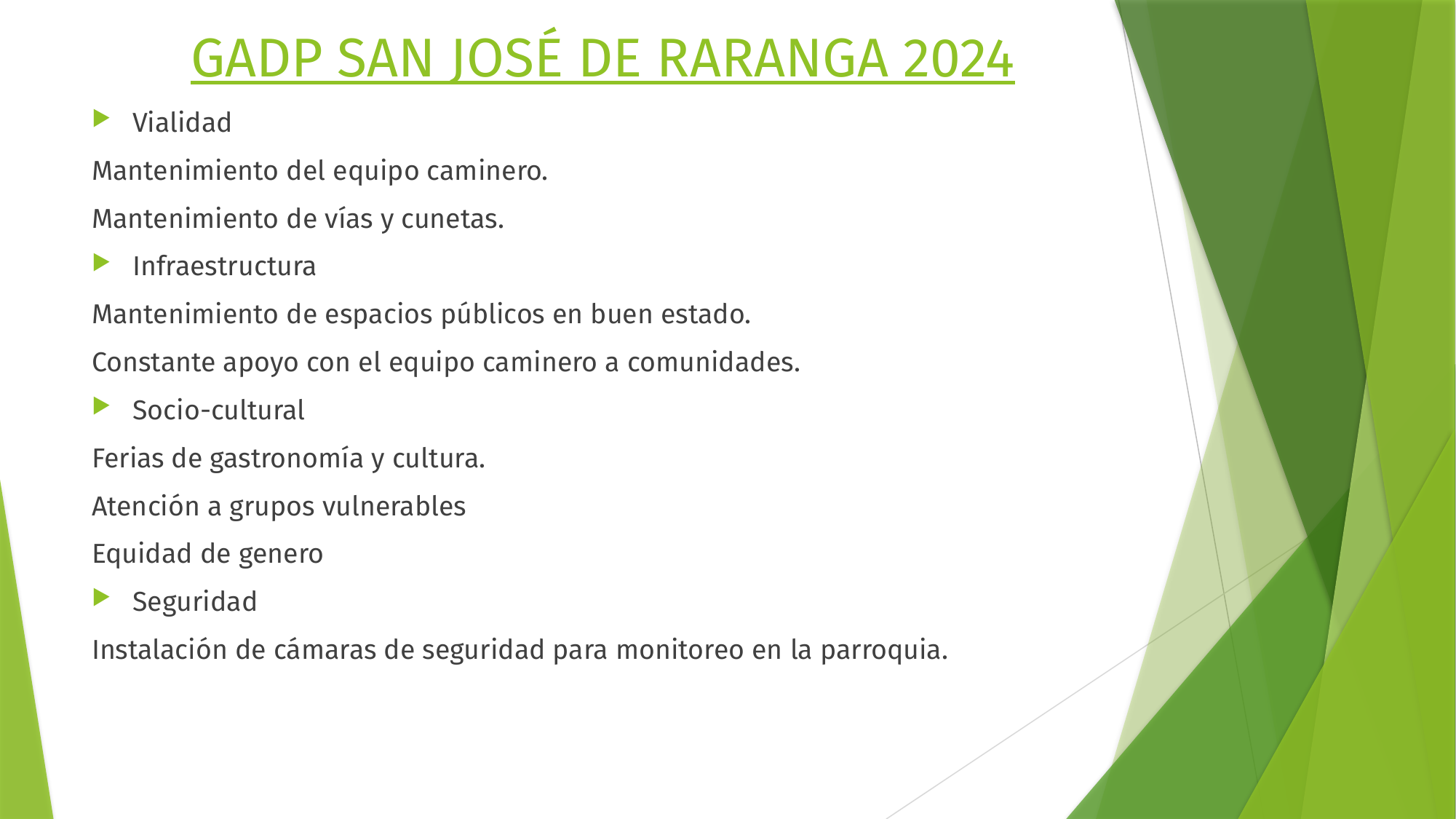

# GADP SAN JOSÉ DE RARANGA 2024
Vialidad
Mantenimiento del equipo caminero.
Mantenimiento de vías y cunetas.
Infraestructura
Mantenimiento de espacios públicos en buen estado.
Constante apoyo con el equipo caminero a comunidades.
Socio-cultural
Ferias de gastronomía y cultura.
Atención a grupos vulnerables
Equidad de genero
Seguridad
Instalación de cámaras de seguridad para monitoreo en la parroquia.